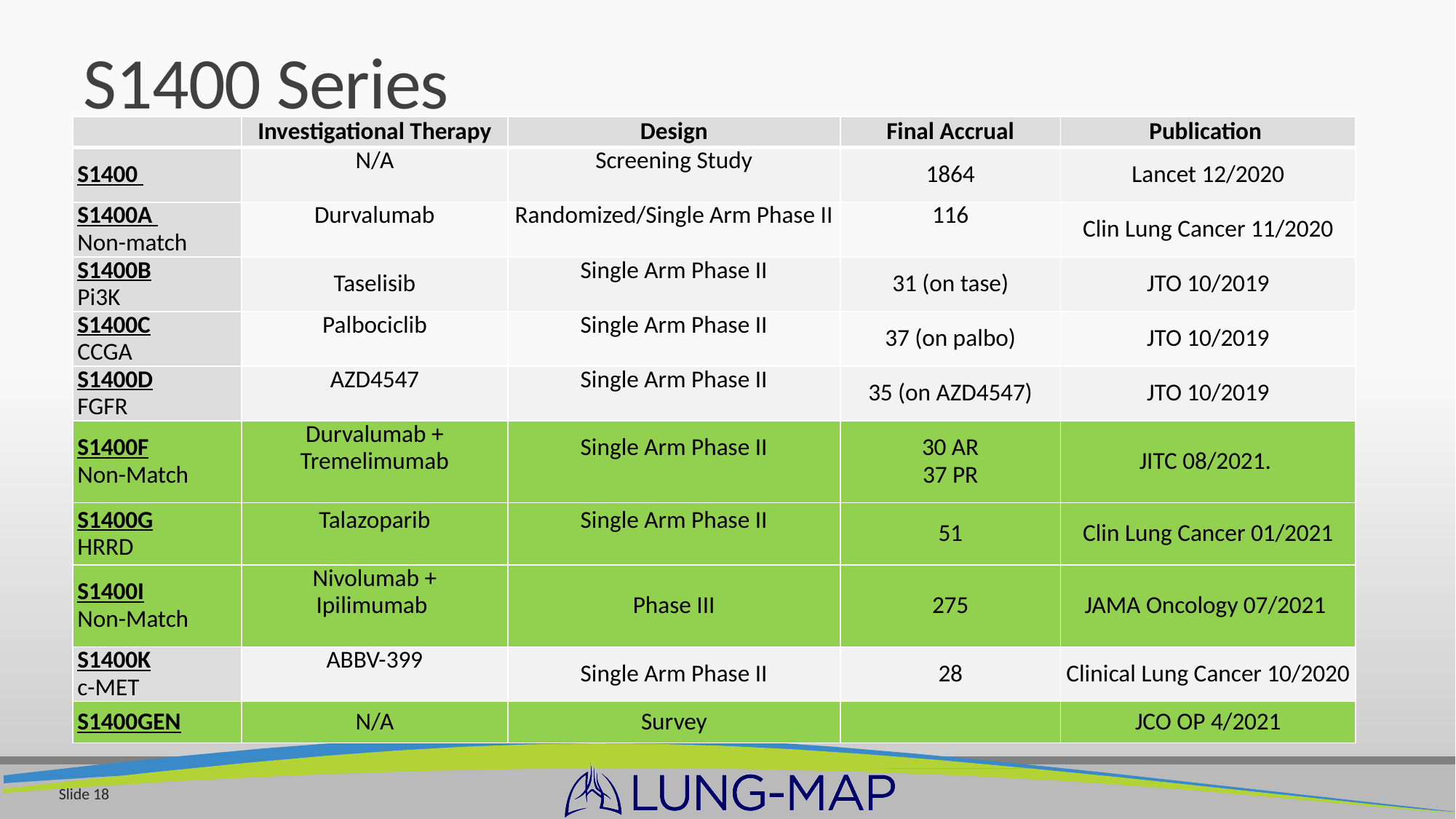

# S1400 Series
|  | Investigational Therapy | Design | Final Accrual | Publication |
| --- | --- | --- | --- | --- |
| S1400 | N/A | Screening Study | 1864 | Lancet 12/2020 |
| S1400A Non-match | Durvalumab | Randomized/Single Arm Phase II | 116 | Clin Lung Cancer 11/2020 |
| S1400B Pi3K | Taselisib | Single Arm Phase II | 31 (on tase) | JTO 10/2019 |
| S1400C CCGA | Palbociclib | Single Arm Phase II | 37 (on palbo) | JTO 10/2019 |
| S1400D FGFR | AZD4547 | Single Arm Phase II | 35 (on AZD4547) | JTO 10/2019 |
| S1400F Non-Match | Durvalumab + Tremelimumab | Single Arm Phase II | 30 AR 37 PR | JITC 08/2021. |
| S1400G HRRD | Talazoparib | Single Arm Phase II | 51 | Clin Lung Cancer 01/2021 |
| S1400I Non-Match | Nivolumab + Ipilimumab | Phase III | 275 | JAMA Oncology 07/2021 |
| S1400K c-MET | ABBV-399 | Single Arm Phase II | 28 | Clinical Lung Cancer 10/2020 |
| S1400GEN | N/A | Survey |  | JCO OP 4/2021 |
Slide 18